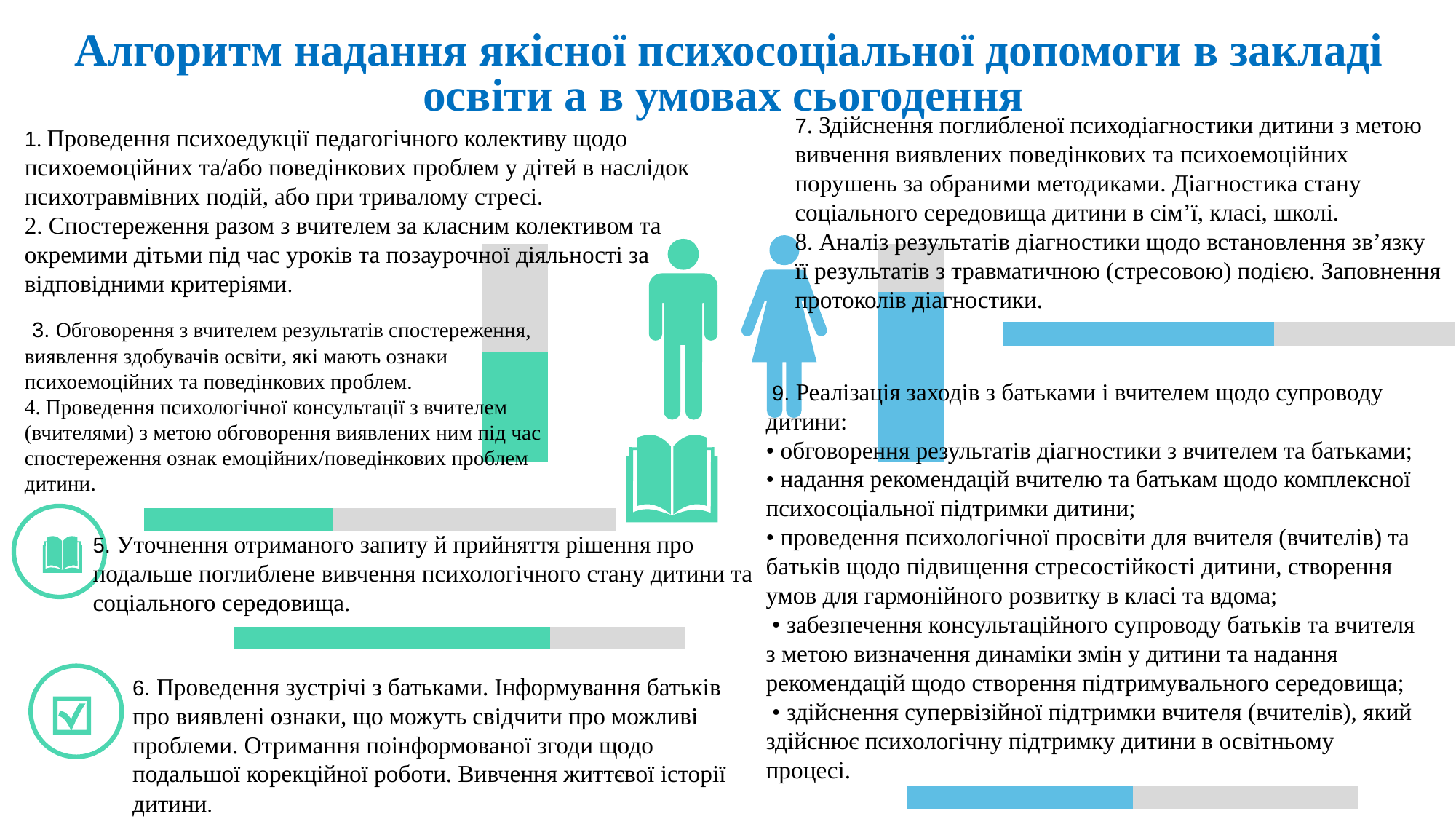

Алгоритм надання якісної психосоціальної допомоги в закладі освіти а в умовах сьогодення

7. Здійснення поглибленої психодіагностики дитини з метою вивчення виявлених поведінкових та психоемоційних порушень за обраними методиками. Діагностика стану соціального середовища дитини в сім’ї, класі, школі.
8. Аналіз результатів діагностики щодо встановлення зв’язку її результатів з травматичною (стресовою) подією. Заповнення протоколів діагностики.
1. Проведення психоедукції педагогічного колективу щодо психоемоційних та/або поведінкових проблем у дітей в наслідок психотравмівних подій, або при тривалому стресі.
2. Спостереження разом з вчителем за класним колективом та окремими дітьми під час уроків та позаурочної діяльності за відповідними критеріями.

### Chart

| Category | Series 1 | Series 2 |
|---|---|---|
| Category 1 | 50.0 | 50.0 |
| Category 2 | 70.0 | 20.0 |

### Chart

| Category | Series 1 | Series 2 |
|---|---|---|
| Category 1 | 60.0 | 40.0 |
 3. Обговорення з вчителем результатів спостереження, виявлення здобувачів освіти, які мають ознаки психоемоційних та поведінкових проблем.
4. Проведення психологічної консультації з вчителем (вчителями) з метою обговорення виявлених ним під час спостереження ознак емоційних/поведінкових проблем дитини.
 9. Реалізація заходів з батьками і вчителем щодо супроводу дитини:
• обговорення результатів діагностики з вчителем та батьками;
• надання рекомендацій вчителю та батькам щодо комплексної психосоціальної підтримки дитини;
• проведення психологічної просвіти для вчителя (вчителів) та батьків щодо підвищення стресостійкості дитини, створення умов для гармонійного розвитку в класі та вдома;
 • забезпечення консультаційного супроводу батьків та вчителя з метою визначення динаміки змін у дитини та надання рекомендацій щодо створення підтримувального середовища;
 • здійснення супервізійної підтримки вчителя (вчителів), який здійснює психологічну підтримку дитини в освітньому процесі.

### Chart

| Category | Series 1 | Series 2 |
|---|---|---|
| Category 1 | 40.0 | 60.0 |
5. Уточнення отриманого запиту й прийняття рішення про подальше поглиблене вивчення психологічного стану дитини та соціального середовища.

### Chart

| Category | Series 1 | Series 2 |
|---|---|---|
| Category 1 | 70.0 | 30.0 |
6. Проведення зустрічі з батьками. Інформування батьків про виявлені ознаки, що можуть свідчити про можливі проблеми. Отримання поінформованої згоди щодо подальшої корекційної роботи. Вивчення життєвої історії дитини.

### Chart

| Category | Series 1 | Series 2 |
|---|---|---|
| Category 1 | 50.0 | 50.0 |